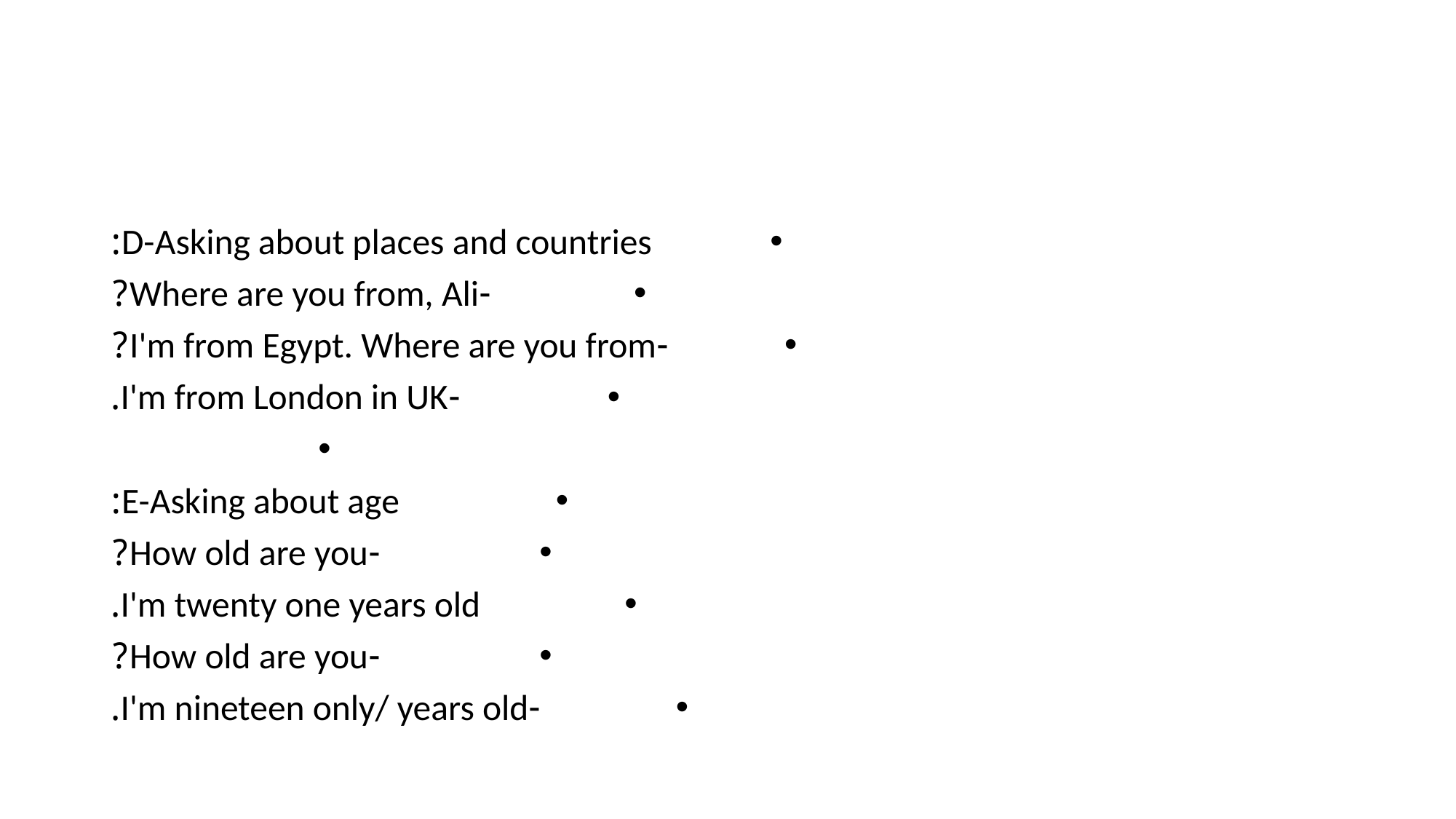

#
D-Asking about places and countries:
-Where are you from, Ali?
-I'm from Egypt. Where are you from?
-I'm from London in UK.

E-Asking about age:
-How old are you?
I'm twenty one years old.
-How old are you?
-I'm nineteen only/ years old.